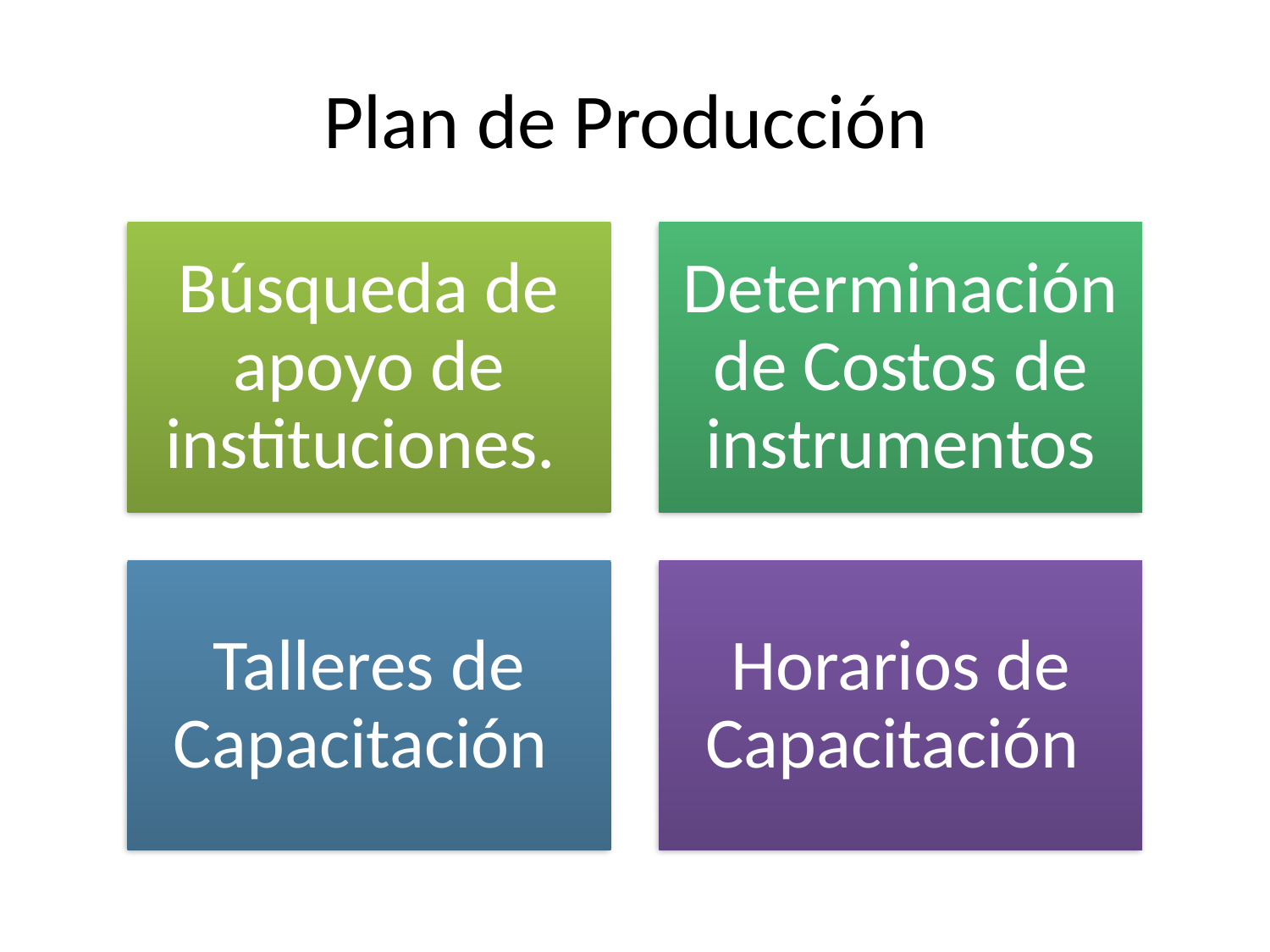

# Plan de Producción
Búsqueda de apoyo de instituciones.
Determinación de Costos de instrumentos
Talleres de Capacitación
Horarios de Capacitación